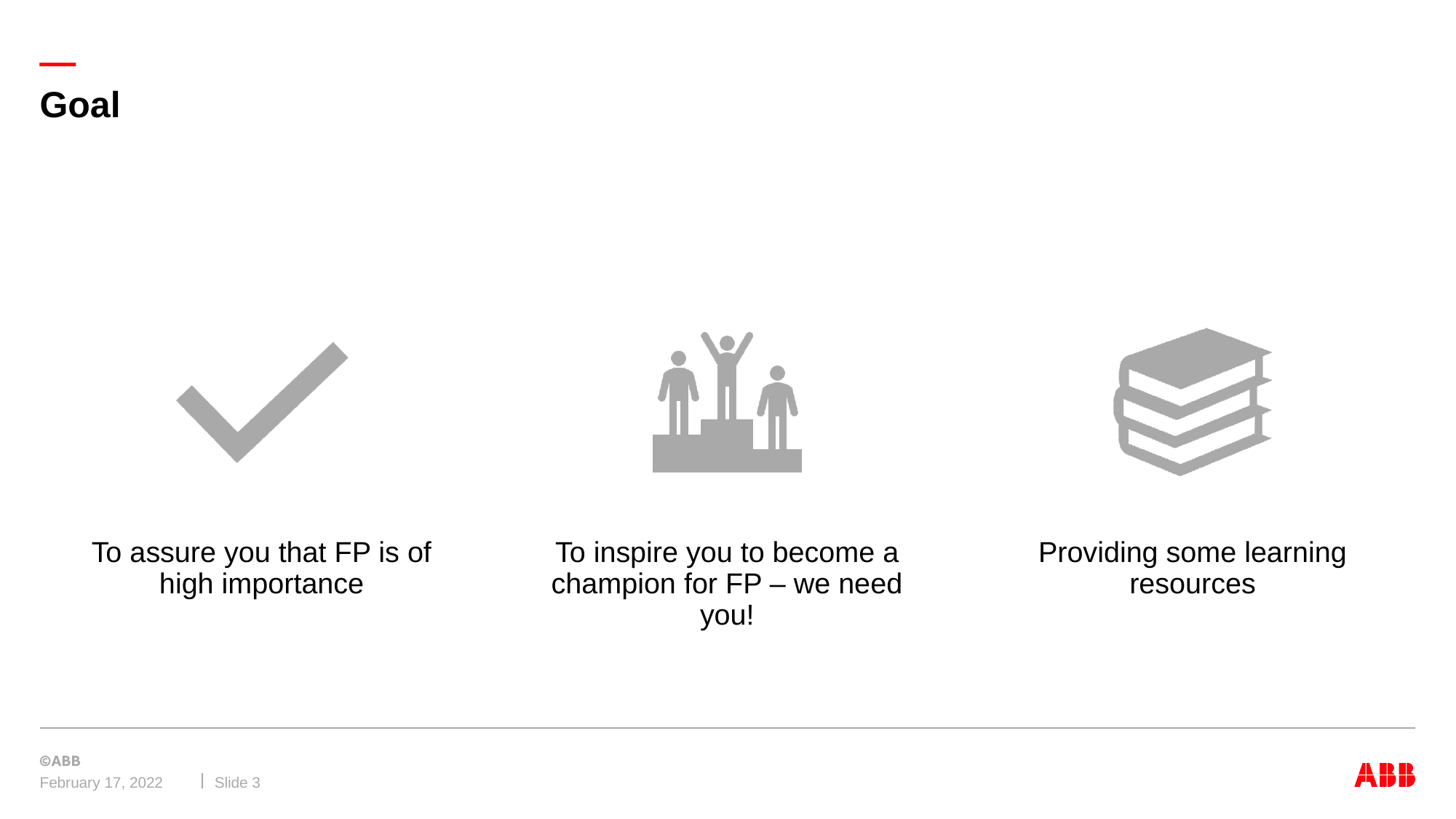

# Goal

To assure you that FP is of high importance
To inspire you to become a champion for FP – we need you!
Providing some learning resources

Slide 3
February 17, 2022